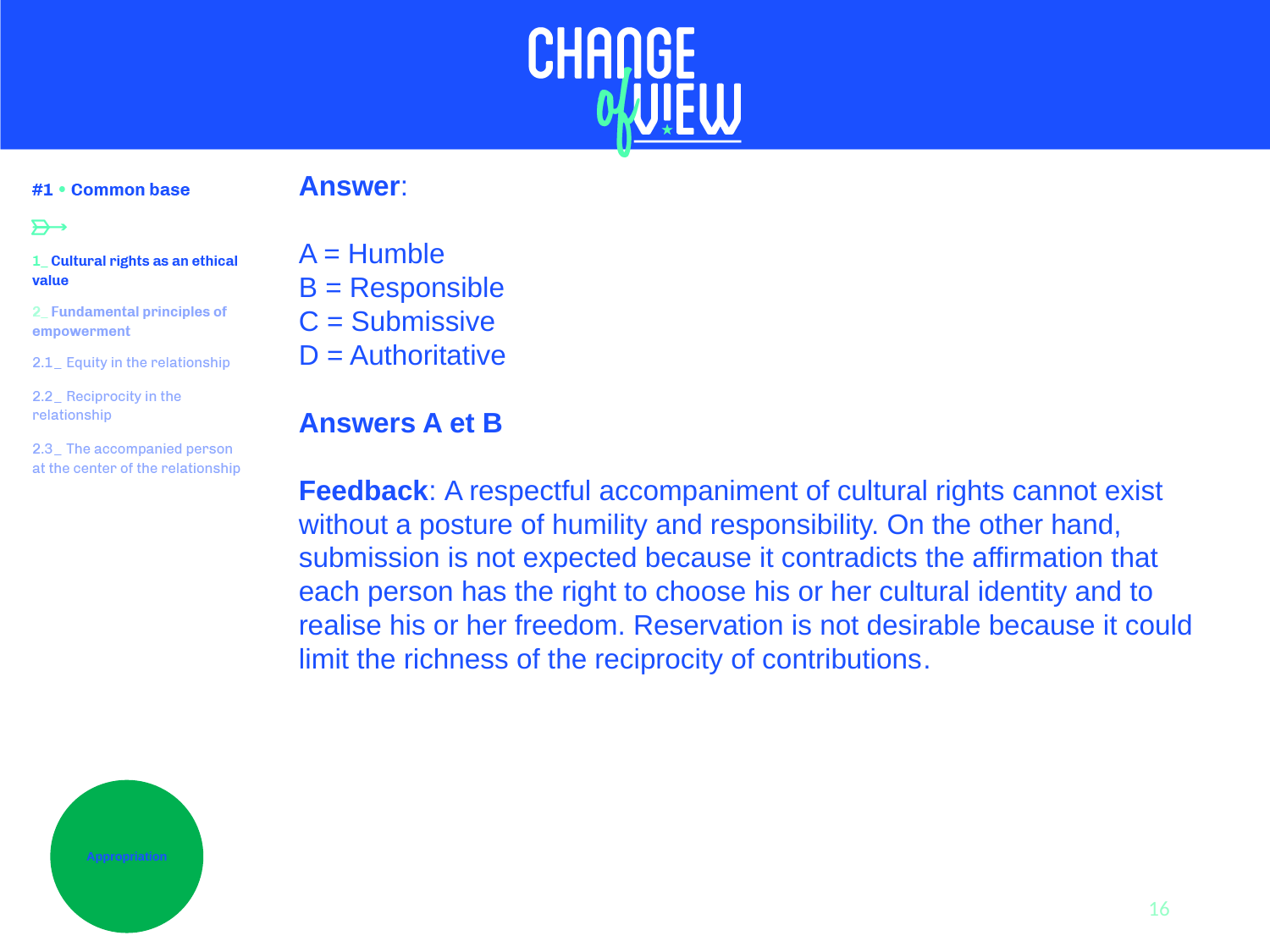

Answer:

A = Humble
B = Responsible
C = Submissive
D = Authoritative

Answers A et B

Feedback: A respectful accompaniment of cultural rights cannot exist without a posture of humility and responsibility. On the other hand, submission is not expected because it contradicts the affirmation that each person has the right to choose his or her cultural identity and to realise his or her freedom. Reservation is not desirable because it could limit the richness of the reciprocity of contributions.
Appropriation
16